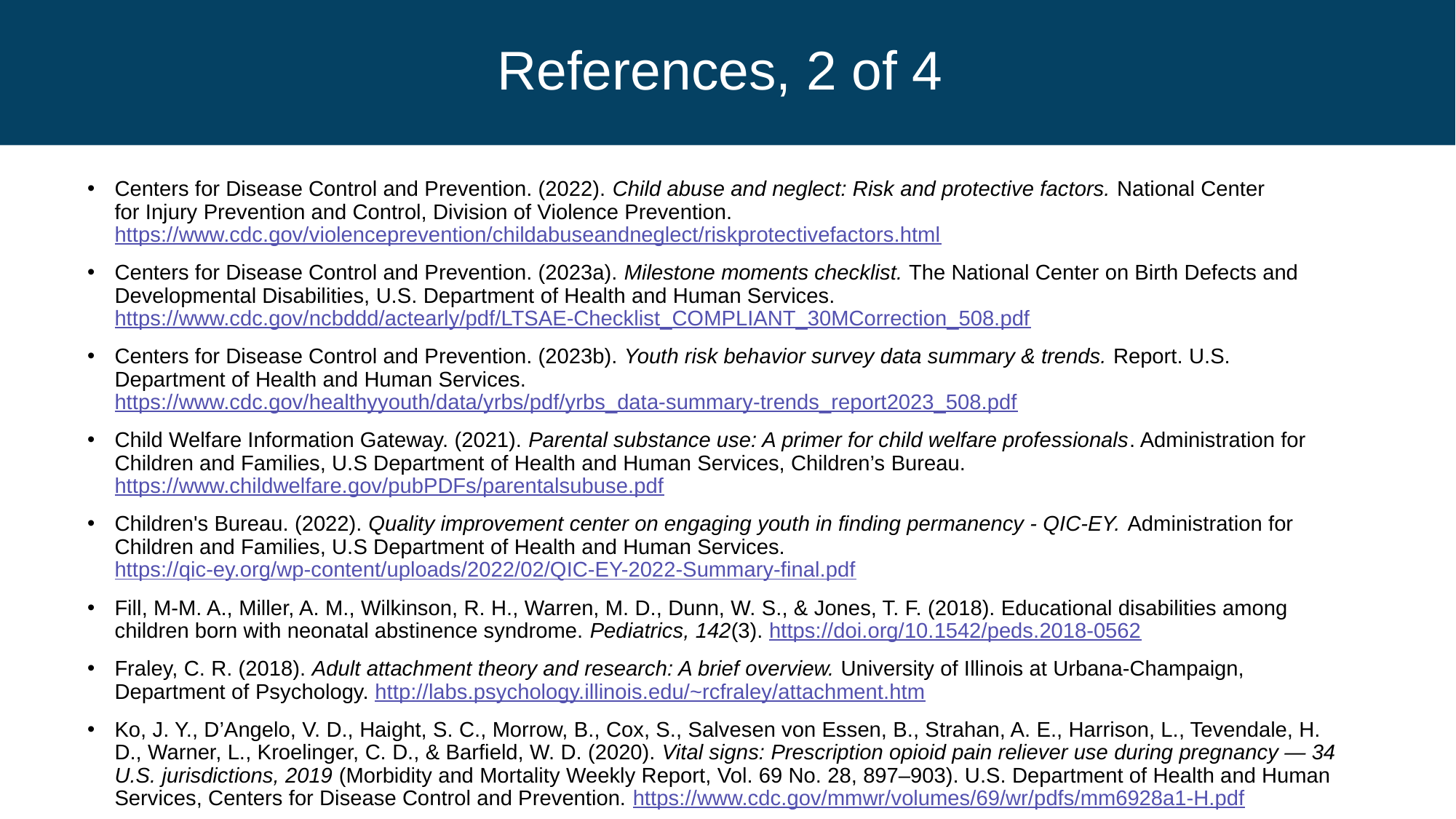

# References, 2 of 4
Centers for Disease Control and Prevention. (2022). Child abuse and neglect: Risk and protective factors. National Center for Injury Prevention and Control, Division of Violence Prevention. https://www.cdc.gov/violenceprevention/childabuseandneglect/riskprotectivefactors.html
Centers for Disease Control and Prevention. (2023a). Milestone moments checklist. The National Center on Birth Defects and Developmental Disabilities, U.S. Department of Health and Human Services. https://www.cdc.gov/ncbddd/actearly/pdf/LTSAE-Checklist_COMPLIANT_30MCorrection_508.pdf
Centers for Disease Control and Prevention. (2023b). Youth risk behavior survey data summary & trends. Report. U.S. Department of Health and Human Services. https://www.cdc.gov/healthyyouth/data/yrbs/pdf/yrbs_data-summary-trends_report2023_508.pdf
Child Welfare Information Gateway. (2021). Parental substance use: A primer for child welfare professionals. Administration for Children and Families, U.S Department of Health and Human Services, Children’s Bureau. https://www.childwelfare.gov/pubPDFs/parentalsubuse.pdf
Children's Bureau. (2022). Quality improvement center on engaging youth in finding permanency - QIC-EY. Administration for Children and Families, U.S Department of Health and Human Services. https://qic-ey.org/wp-content/uploads/2022/02/QIC-EY-2022-Summary-final.pdf
Fill, M-M. A., Miller, A. M., Wilkinson, R. H., Warren, M. D., Dunn, W. S., & Jones, T. F. (2018). Educational disabilities among children born with neonatal abstinence syndrome. Pediatrics, 142(3). https://doi.org/10.1542/peds.2018-0562
Fraley, C. R. (2018). Adult attachment theory and research: A brief overview. University of Illinois at Urbana-Champaign, Department of Psychology. http://labs.psychology.illinois.edu/~rcfraley/attachment.htm
Ko, J. Y., D’Angelo, V. D., Haight, S. C., Morrow, B., Cox, S., Salvesen von Essen, B., Strahan, A. E., Harrison, L., Tevendale, H. D., Warner, L., Kroelinger, C. D., & Barfield, W. D. (2020). Vital signs: Prescription opioid pain reliever use during pregnancy — 34 U.S. jurisdictions, 2019 (Morbidity and Mortality Weekly Report, Vol. 69 No. 28, 897–903). U.S. Department of Health and Human Services, Centers for Disease Control and Prevention. https://www.cdc.gov/mmwr/volumes/69/wr/pdfs/mm6928a1-H.pdf